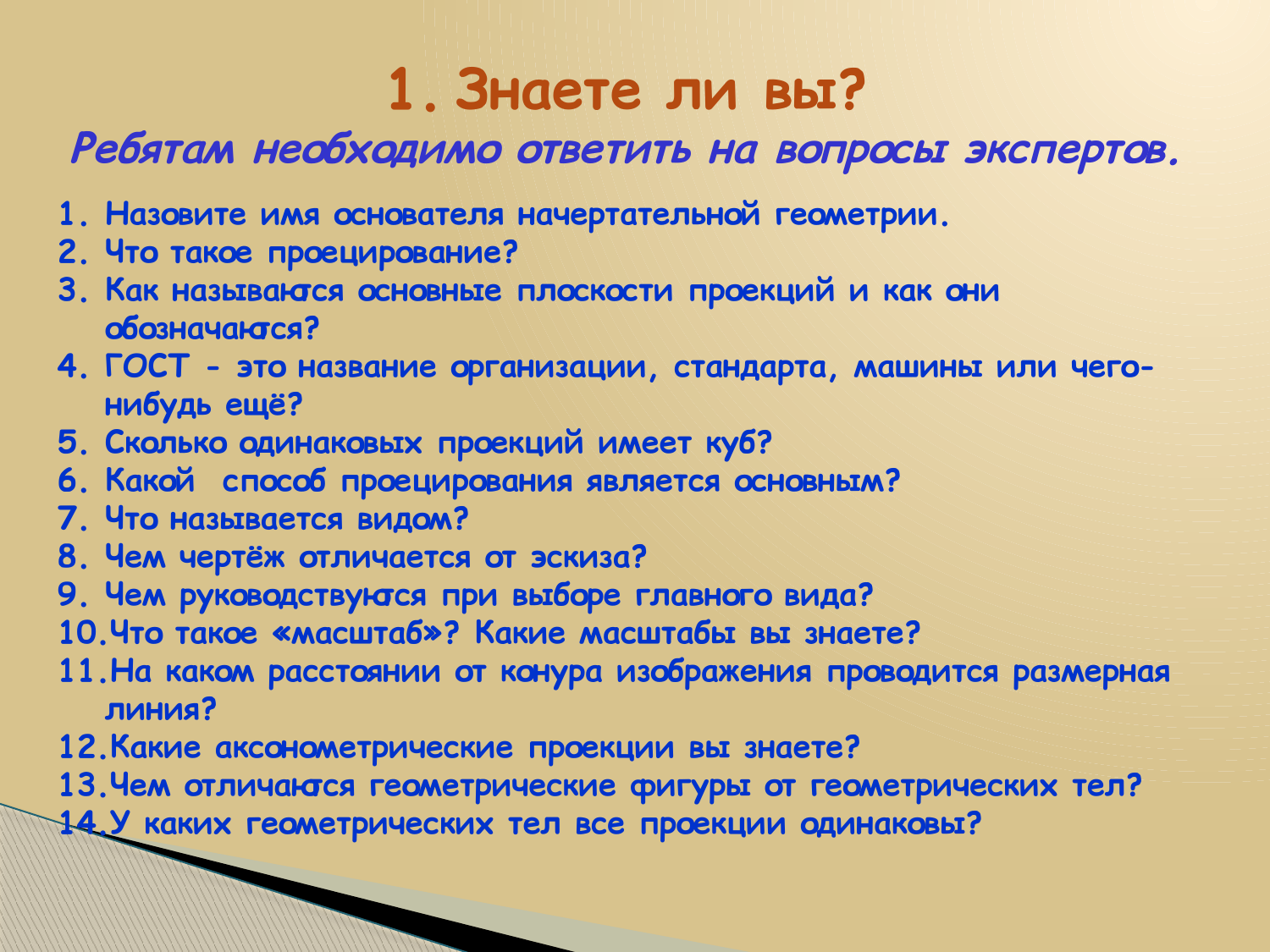

Знаете ли вы?
Ребятам необходимо ответить на вопросы экспертов.
Назовите имя основателя начертательной геометрии.
Что такое проецирование?
Как называются основные плоскости проекций и как они обозначаются?
ГОСТ - это название организации, стандарта, машины или чего-нибудь ещё?
Сколько одинаковых проекций имеет куб?
Какой  способ проецирования является основным?
Что называется видом?
Чем чертёж отличается от эскиза?
Чем руководствуются при выборе главного вида?
Что такое «масштаб»? Какие масштабы вы знаете?
На каком расстоянии от конура изображения проводится размерная линия?
Какие аксонометрические проекции вы знаете?
Чем отличаются геометрические фигуры от геометрических тел?
У каких геометрических тел все проекции одинаковы?